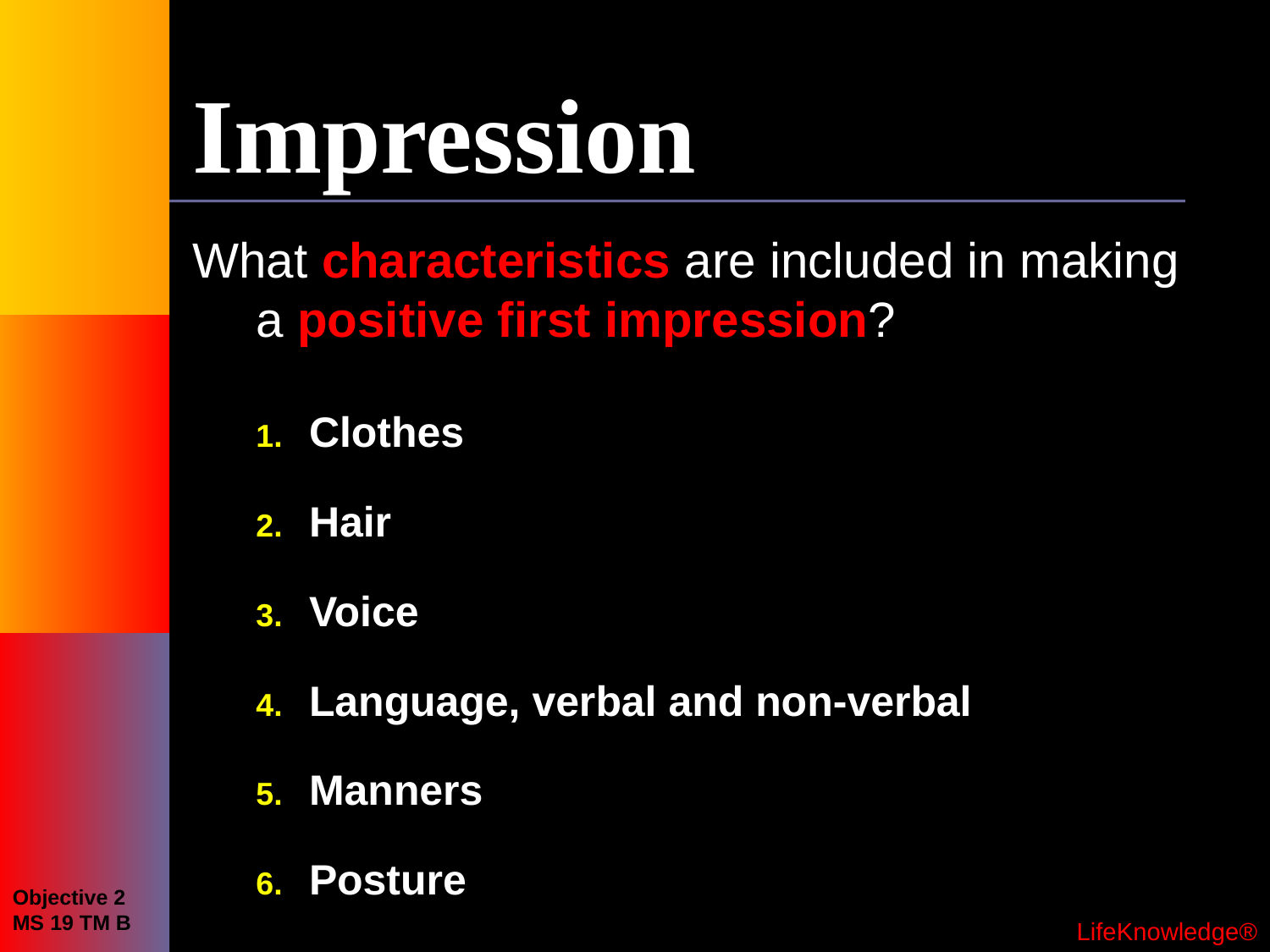

# Impression
What characteristics are included in making a positive first impression?

Clothes
Hair
Voice
Language, verbal and non-verbal
Manners
Posture
Objective 2
MS 19 TM B
 LifeKnowledge®